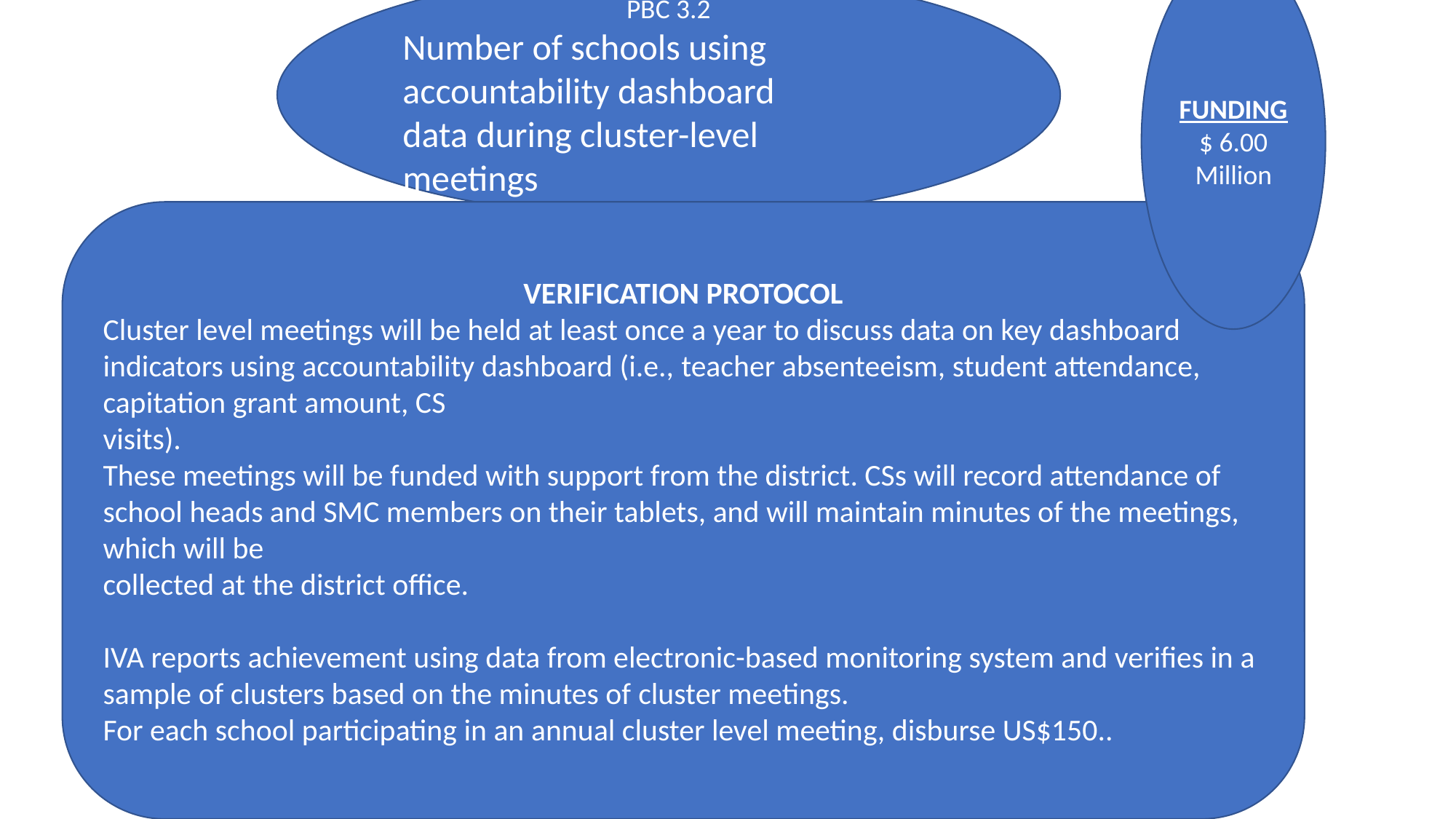

FUNDING
$ 6.00 Million
PBC 3.2
Number of schools using
accountability dashboard
data during cluster-level
meetings
#
VERIFICATION PROTOCOL
Cluster level meetings will be held at least once a year to discuss data on key dashboard indicators using accountability dashboard (i.e., teacher absenteeism, student attendance, capitation grant amount, CS
visits).
These meetings will be funded with support from the district. CSs will record attendance of school heads and SMC members on their tablets, and will maintain minutes of the meetings, which will be
collected at the district office.

IVA reports achievement using data from electronic-based monitoring system and verifies in a sample of clusters based on the minutes of cluster meetings.
For each school participating in an annual cluster level meeting, disburse US$150..